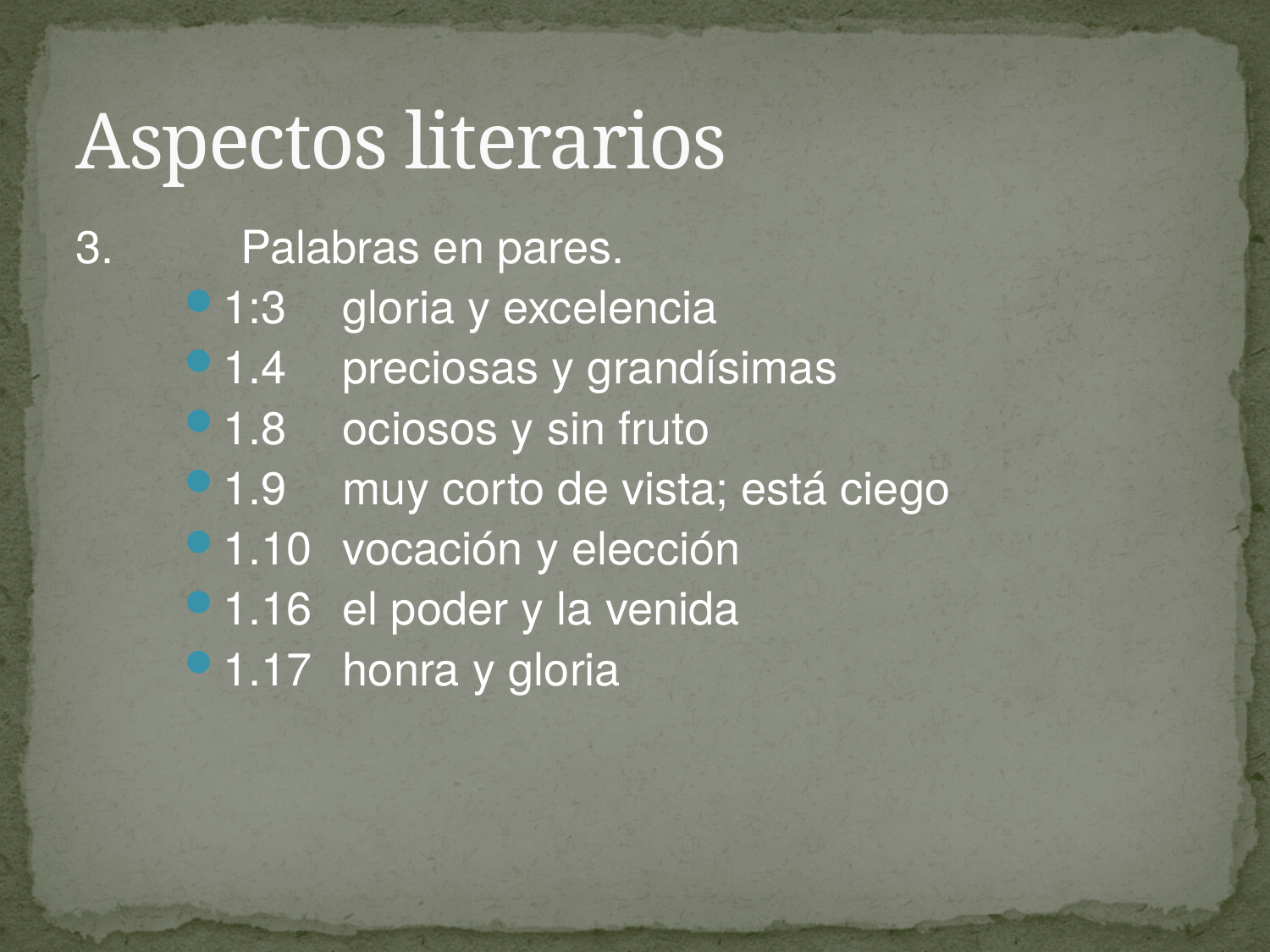

# Aspectos literarios
3.	Palabras en pares.
1:3	gloria y excelencia
1.4	preciosas y grandísimas
1.8	ociosos y sin fruto
1.9	muy corto de vista; está ciego
1.10	vocación y elección
1.16	el poder y la venida
1.17	honra y gloria